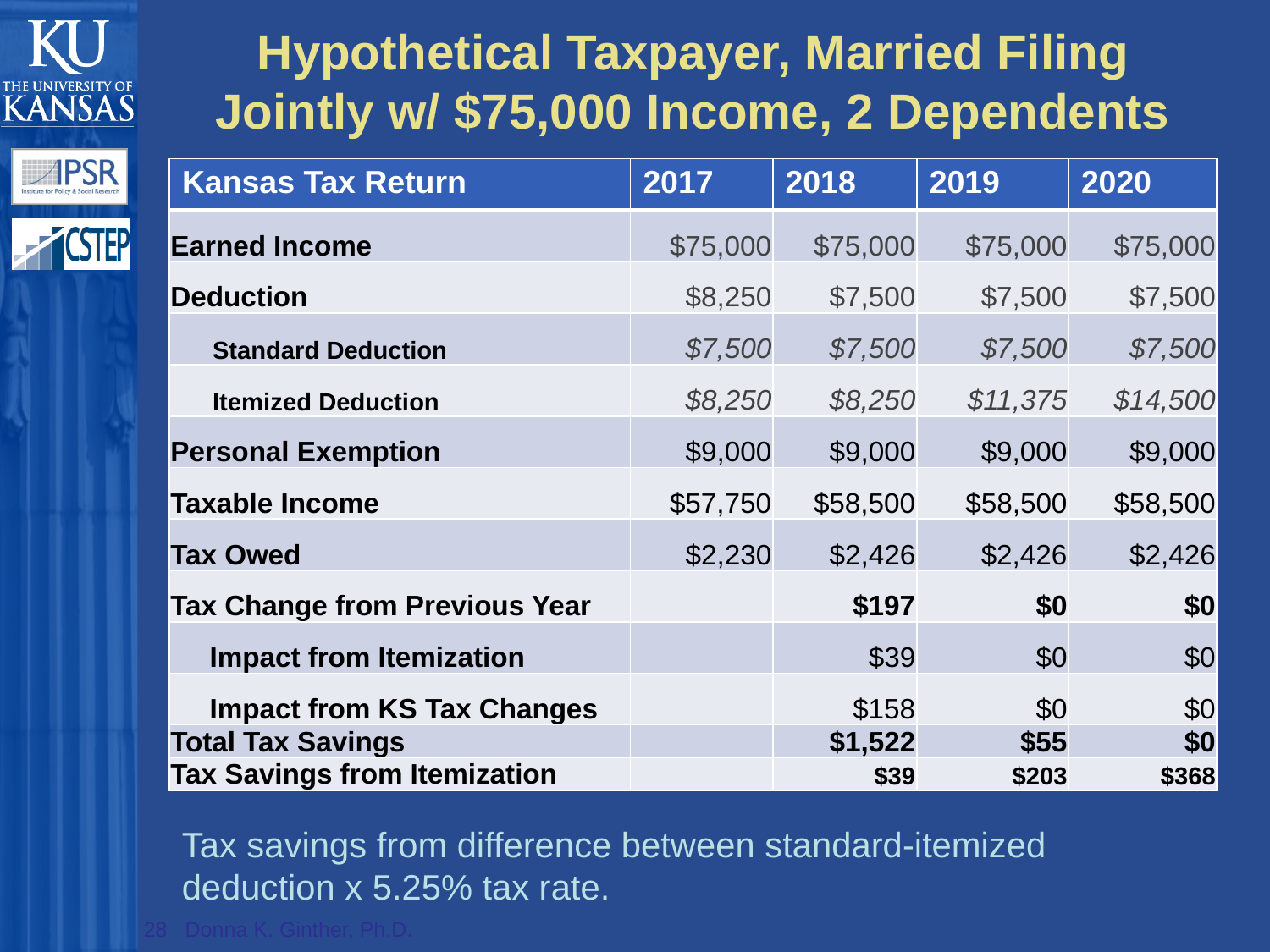

# Hypothetical Taxpayer, Married Filing Jointly w/ $75,000 Income, 2 Dependents
| Kansas Tax Return | 2017 | 2018 | 2019 | 2020 |
| --- | --- | --- | --- | --- |
| Earned Income | $75,000 | $75,000 | $75,000 | $75,000 |
| Deduction | $8,250 | $7,500 | $7,500 | $7,500 |
| Standard Deduction | $7,500 | $7,500 | $7,500 | $7,500 |
| Itemized Deduction | $8,250 | $8,250 | $11,375 | $14,500 |
| Personal Exemption | $9,000 | $9,000 | $9,000 | $9,000 |
| Taxable Income | $57,750 | $58,500 | $58,500 | $58,500 |
| Tax Owed | $2,230 | $2,426 | $2,426 | $2,426 |
| Tax Change from Previous Year |  | $197 | $0 | $0 |
| Impact from Itemization |  | $39 | $0 | $0 |
| Impact from KS Tax Changes |  | $158 | $0 | $0 |
| Total Tax Savings |  | $1,522 | $55 | $0 |
| Tax Savings from Itemization |  | $39 | $203 | $368 |
Tax savings from difference between standard-itemized deduction x 5.25% tax rate.